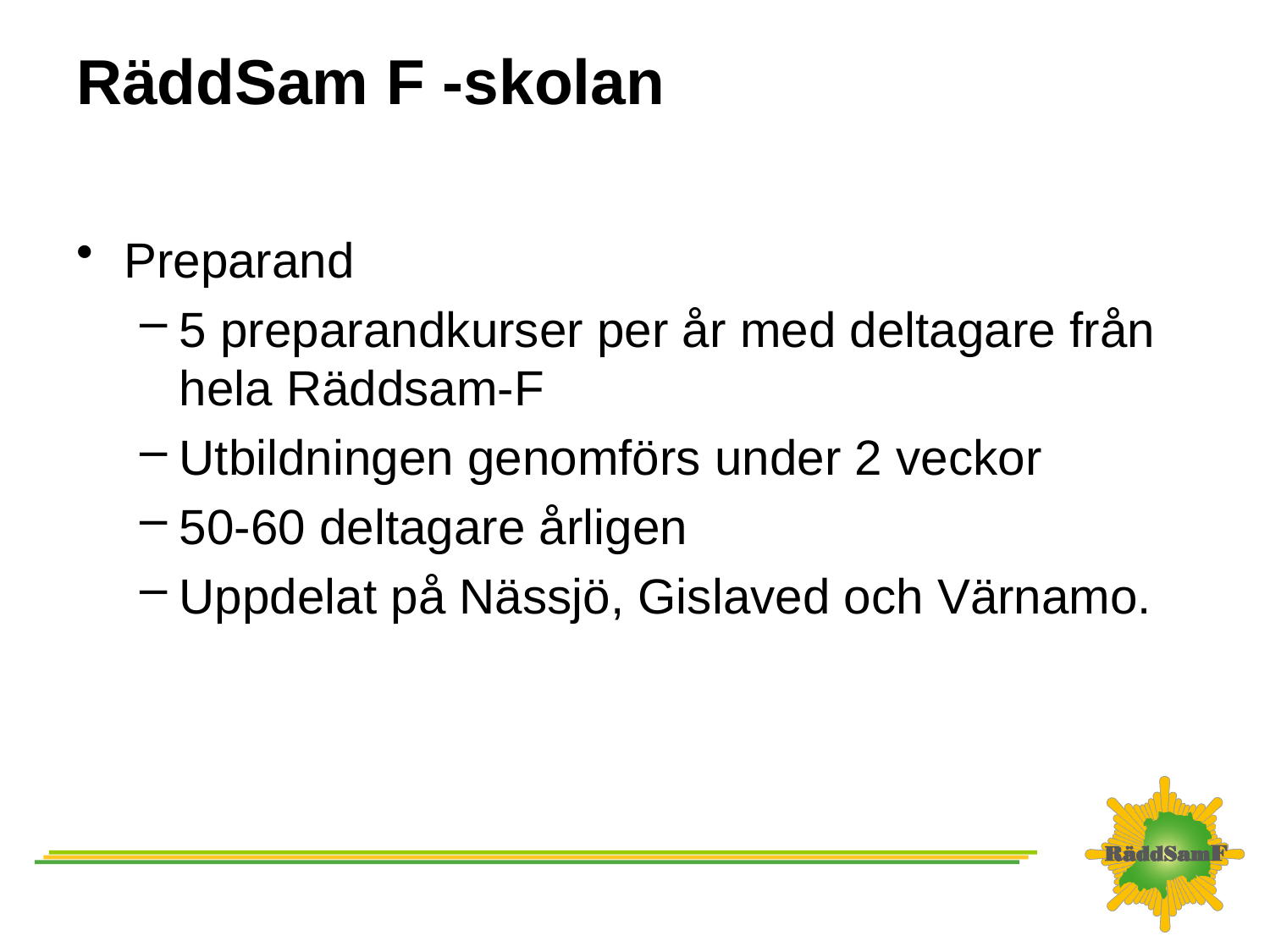

# RäddSam F -skolan
Preparand
5 preparandkurser per år med deltagare från hela Räddsam-F
Utbildningen genomförs under 2 veckor
50-60 deltagare årligen
Uppdelat på Nässjö, Gislaved och Värnamo.